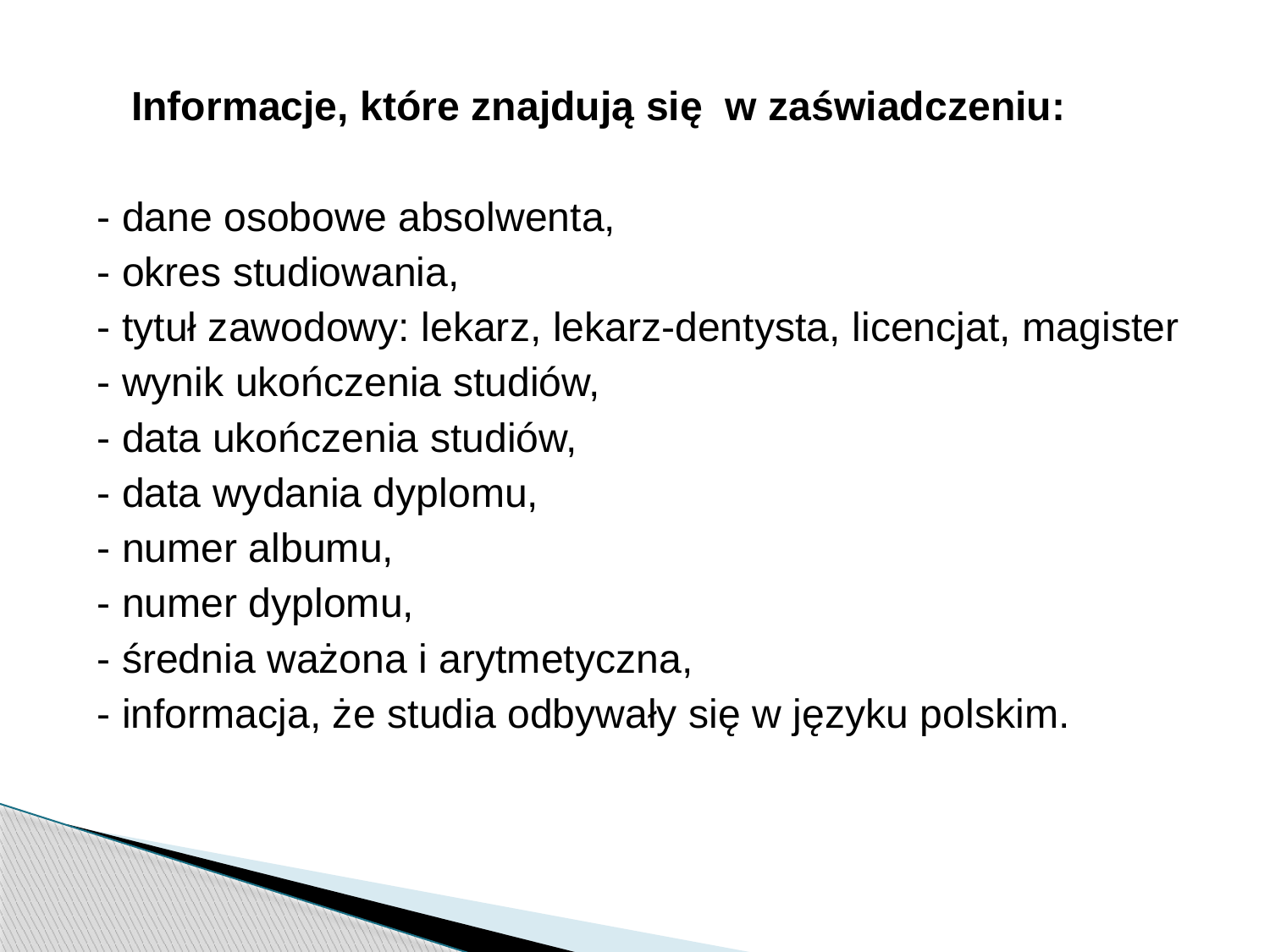

Informacje, które znajdują się  w zaświadczeniu:

- dane osobowe absolwenta,
- okres studiowania,
- tytuł zawodowy: lekarz, lekarz-dentysta, licencjat, magister
- wynik ukończenia studiów,
- data ukończenia studiów,
- data wydania dyplomu,
- numer albumu,
- numer dyplomu,
- średnia ważona i arytmetyczna,
- informacja, że studia odbywały się w języku polskim.